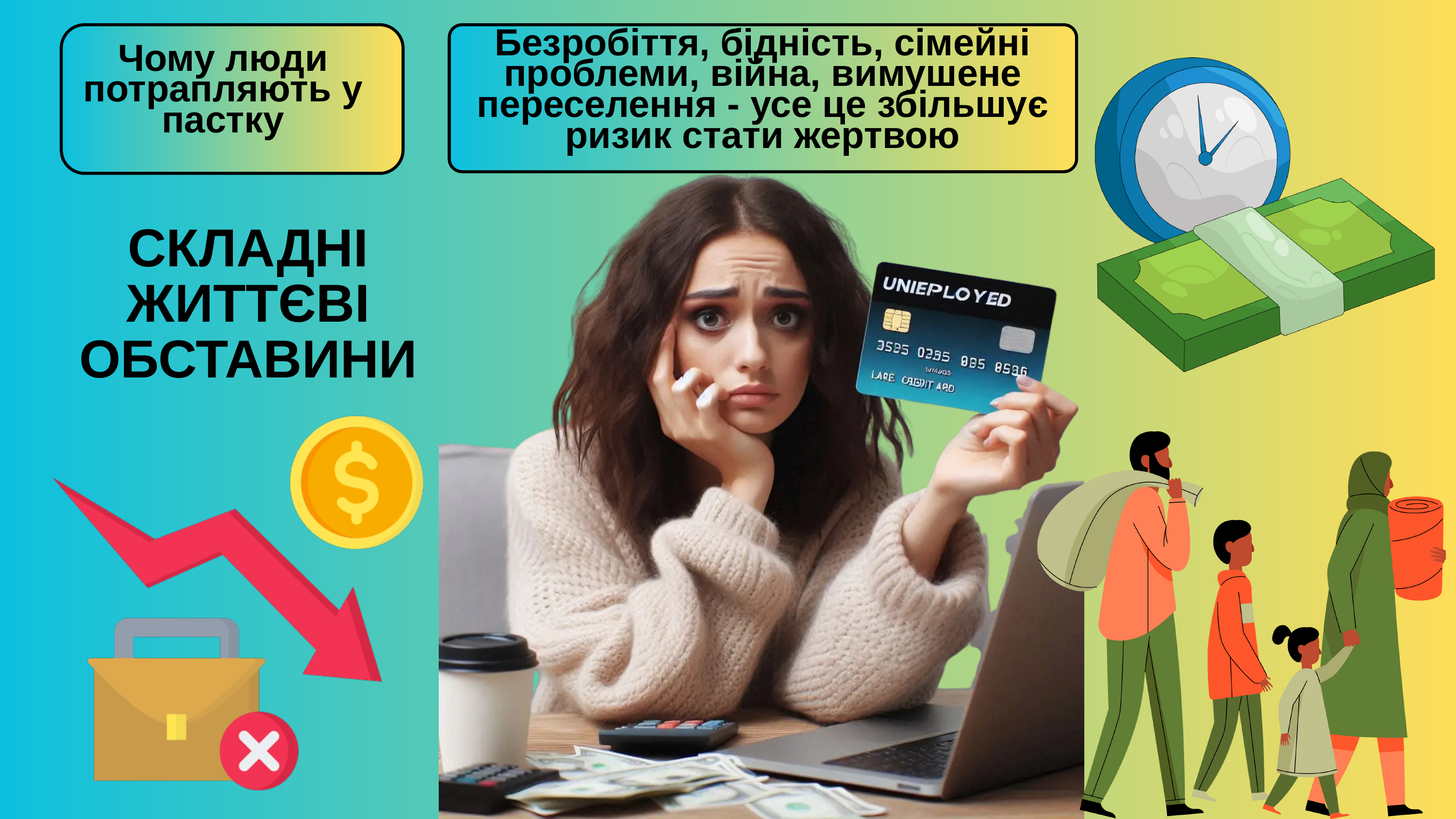

Чому люди потрапляють у пастку

Безробіття, бідність, сімейні проблеми, війна, вимушене переселення - усе це збільшує ризик стати жертвою

СКЛАДНІ ЖИТТЄВІ ОБСТАВИНИ